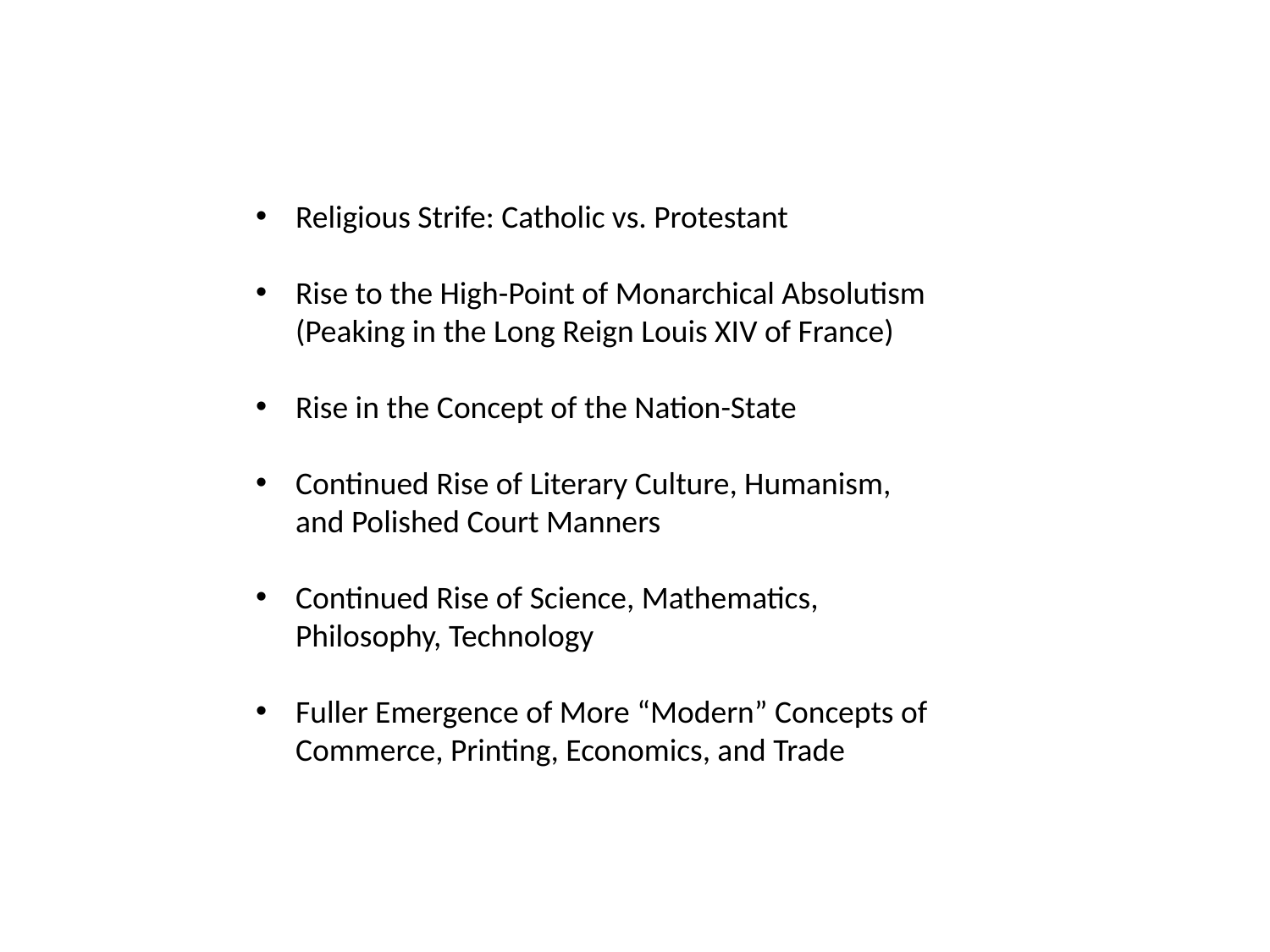

Religious Strife: Catholic vs. Protestant

Rise to the High-Point of Monarchical Absolutism (Peaking in the Long Reign Louis XIV of France)

Rise in the Concept of the Nation-State

Continued Rise of Literary Culture, Humanism, and Polished Court Manners

Continued Rise of Science, Mathematics, Philosophy, Technology

Fuller Emergence of More “Modern” Concepts of Commerce, Printing, Economics, and Trade